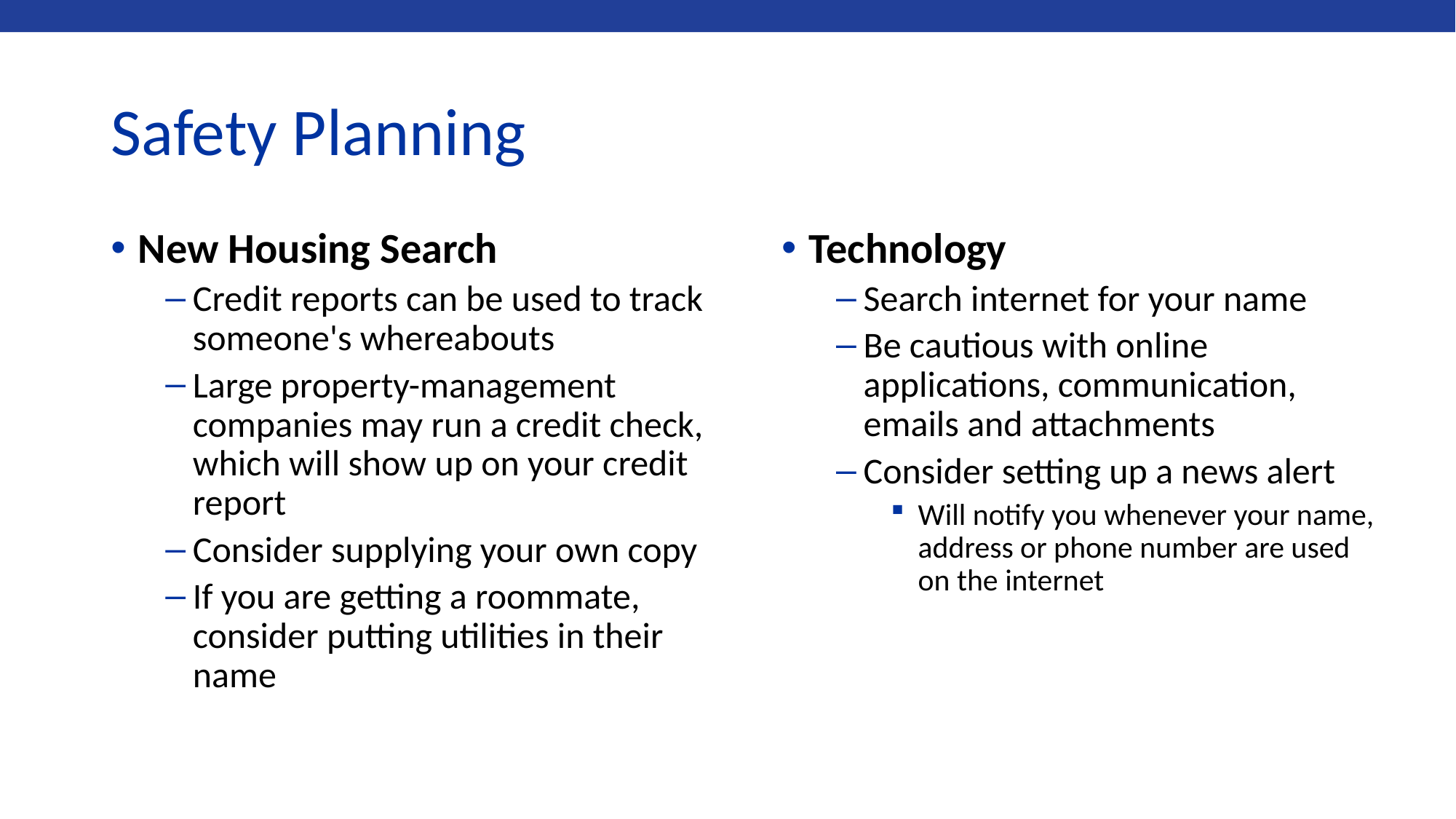

# Safety Planning
New Housing Search
Credit reports can be used to track someone's whereabouts
Large property-management companies may run a credit check, which will show up on your credit report
Consider supplying your own copy
If you are getting a roommate, consider putting utilities in their name
Technology
Search internet for your name
Be cautious with online applications, communication, emails and attachments
Consider setting up a news alert
Will notify you whenever your name, address or phone number are used on the internet